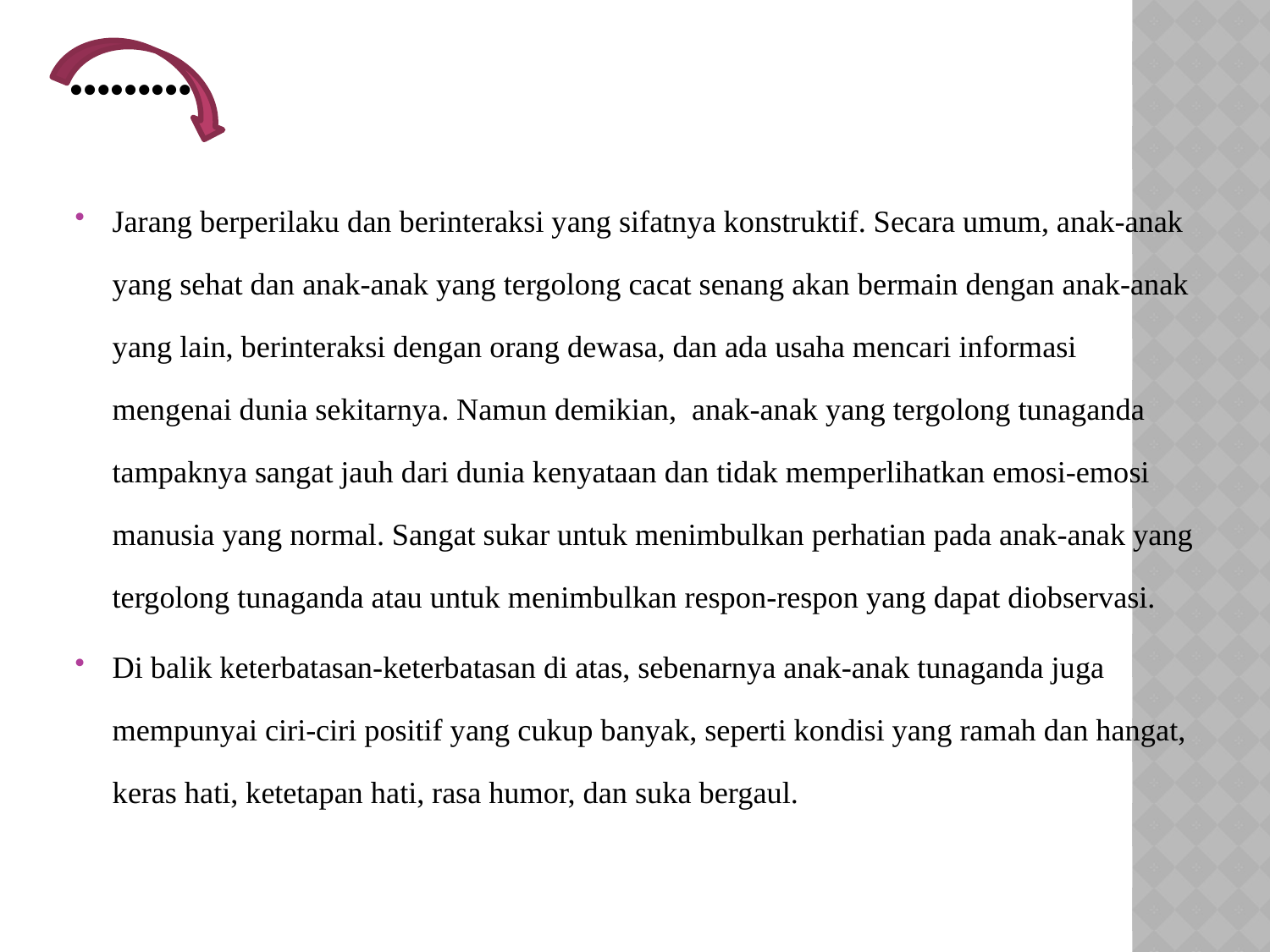

# ………

Jarang berperilaku dan berinteraksi yang sifatnya konstruktif. Secara umum, anak-anak yang sehat dan anak-anak yang tergolong cacat senang akan bermain dengan anak-anak yang lain, berinteraksi dengan orang dewasa, dan ada usaha mencari informasi mengenai dunia sekitarnya. Namun demikian,  anak-anak yang tergolong tunaganda tampaknya sangat jauh dari dunia kenyataan dan tidak memperlihatkan emosi-emosi manusia yang normal. Sangat sukar untuk menimbulkan perhatian pada anak-anak yang tergolong tunaganda atau untuk menimbulkan respon-respon yang dapat diobservasi.
Di balik keterbatasan-keterbatasan di atas, sebenarnya anak-anak tunaganda juga mempunyai ciri-ciri positif yang cukup banyak, seperti kondisi yang ramah dan hangat, keras hati, ketetapan hati, rasa humor, dan suka bergaul.